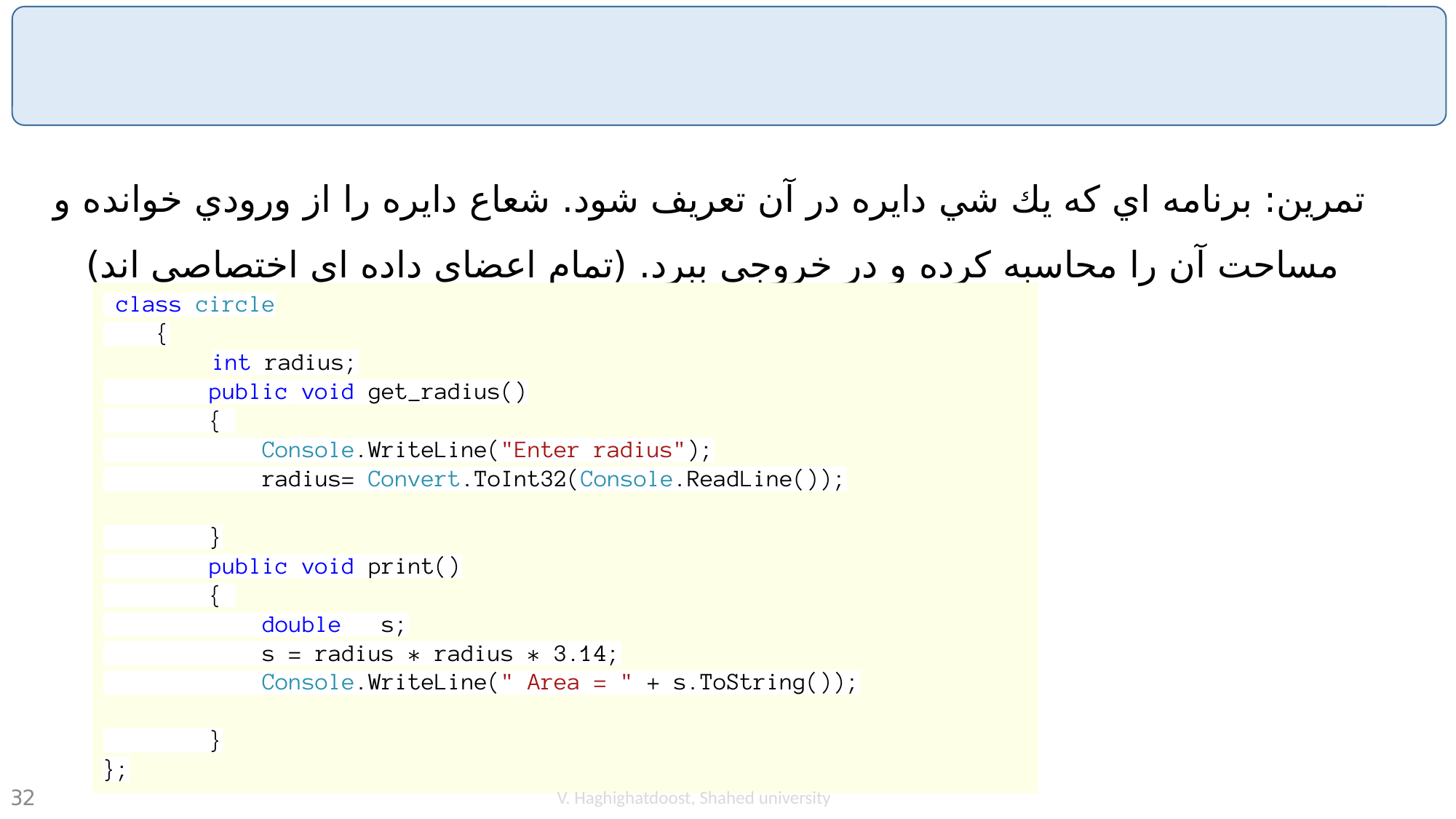

#
	تمرين: برنامه اي که يك شي دايره در آن تعريف شود. شعاع دايره را از ورودي خوانده و مساحت آن را محاسبه کرده و در خروجي ببرد. (تمام اعضاي داده اي اختصاصي اند)
 class circle
    {
	int radius;
        public void get_radius()
        {
            Console.WriteLine("Enter radius");
            radius= Convert.ToInt32(Console.ReadLine());

        }
        public void print()
        {
            double   s;
            s = radius * radius * 3.14;
            Console.WriteLine(" Area = " + s.ToString());

        }
};

V. Haghighatdoost, Shahed university
32